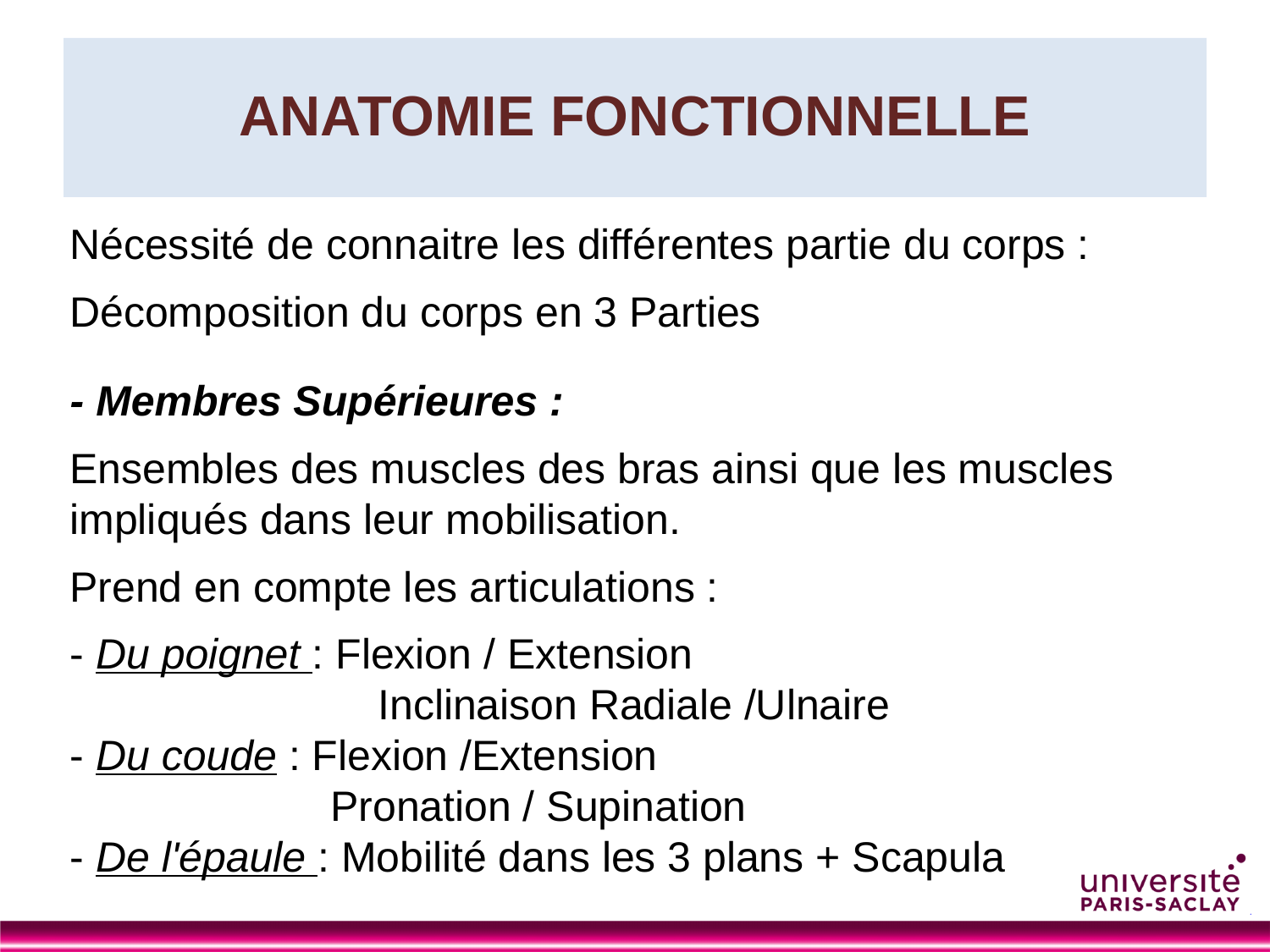

# ANATOMIE FONCTIONNELLE
Nécessité de connaitre les différentes partie du corps :

Décomposition du corps en 3 Parties

- Membres Supérieures :

Ensembles des muscles des bras ainsi que les muscles impliqués dans leur mobilisation.

Prend en compte les articulations :

- Du poignet : Flexion / Extension
                          Inclinaison Radiale /Ulnaire
- Du coude : Flexion /Extension
                      Pronation / Supination
- De l'épaule : Mobilité dans les 3 plans + Scapula